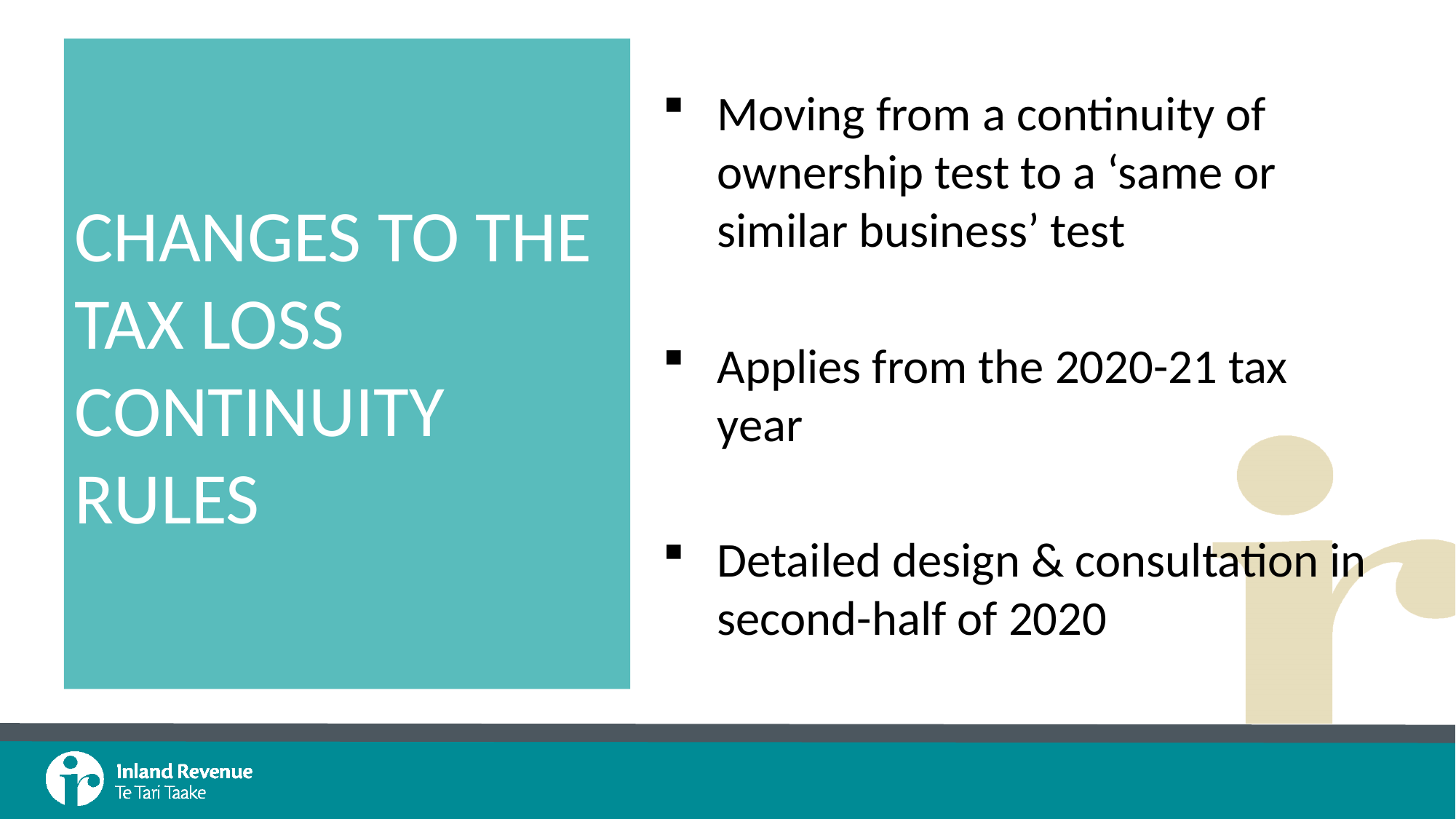

# Changes to the tax loss continuity rules
Moving from a continuity of ownership test to a ‘same or similar business’ test

Applies from the 2020-21 tax year

Detailed design & consultation in second-half of 2020